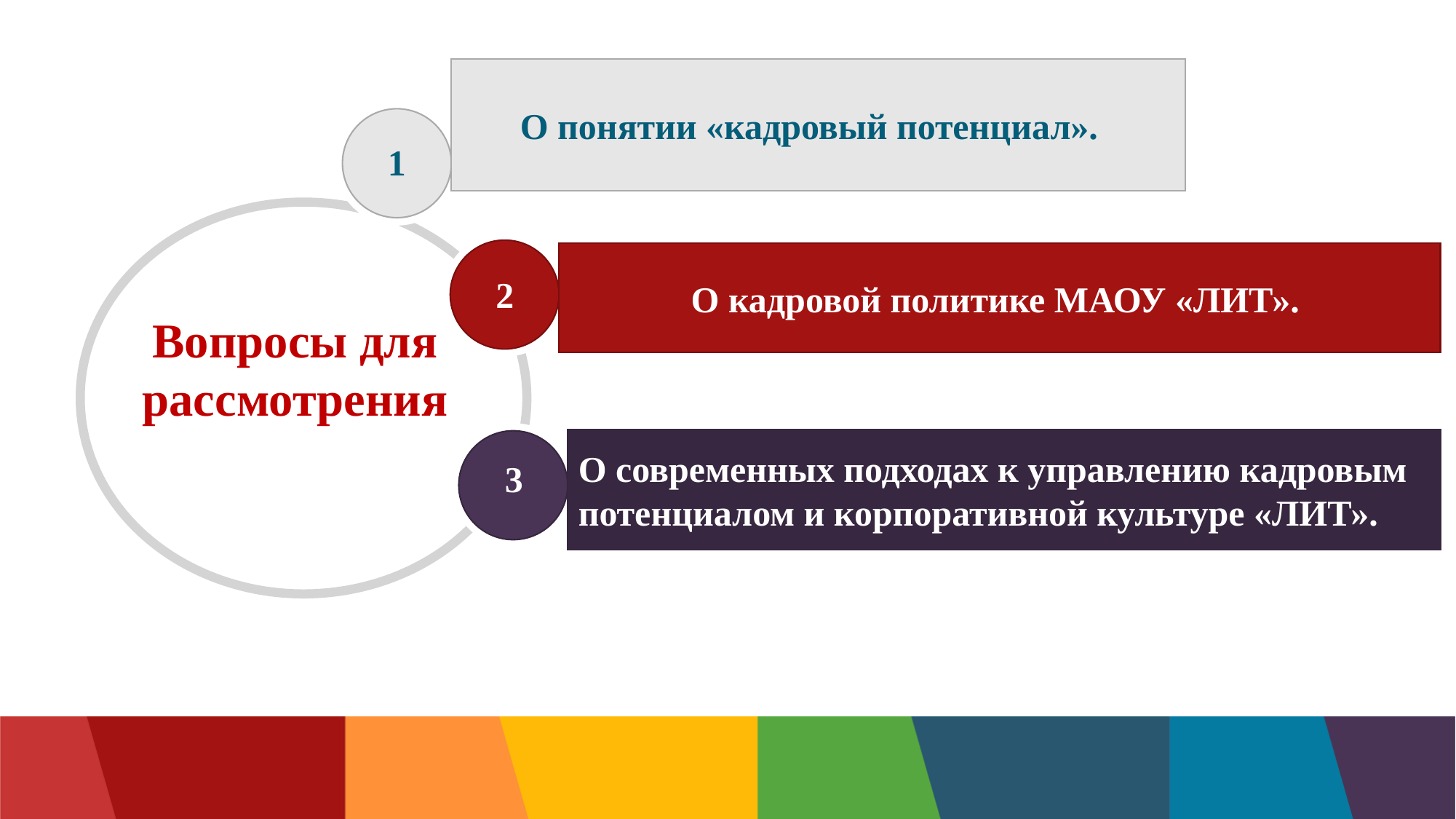

О понятии «кадровый потенциал».

1

Вопросы для рассмотрения

2
О кадровой политике МАОУ «ЛИТ».

3
О современных подходах к управлению кадровым
потенциалом и корпоративной культуре «ЛИТ».